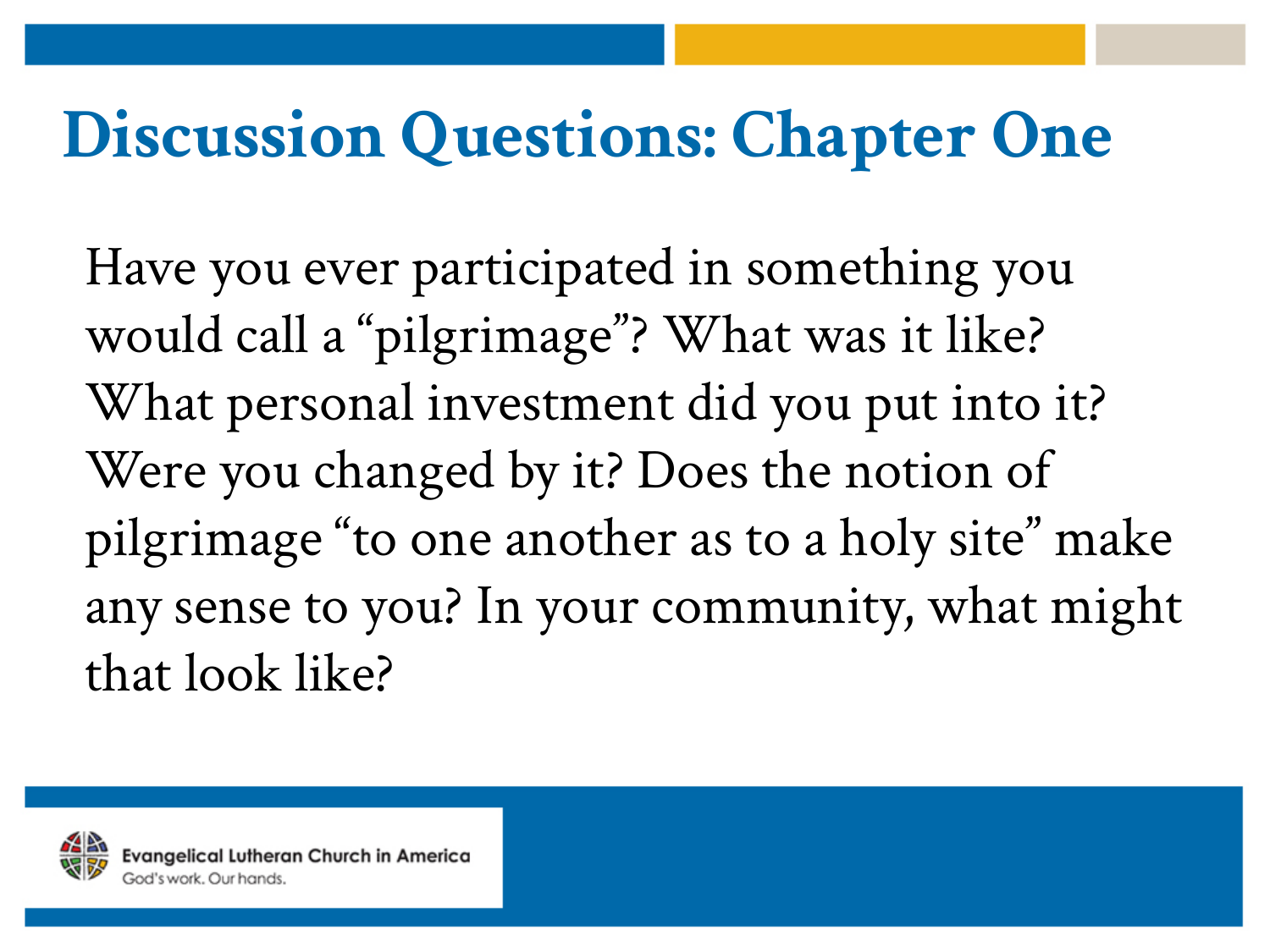

# Discussion Questions: Chapter One
Have you ever participated in something you would call a “pilgrimage”? What was it like? What personal investment did you put into it? Were you changed by it? Does the notion of pilgrimage “to one another as to a holy site” make any sense to you? In your community, what might that look like?